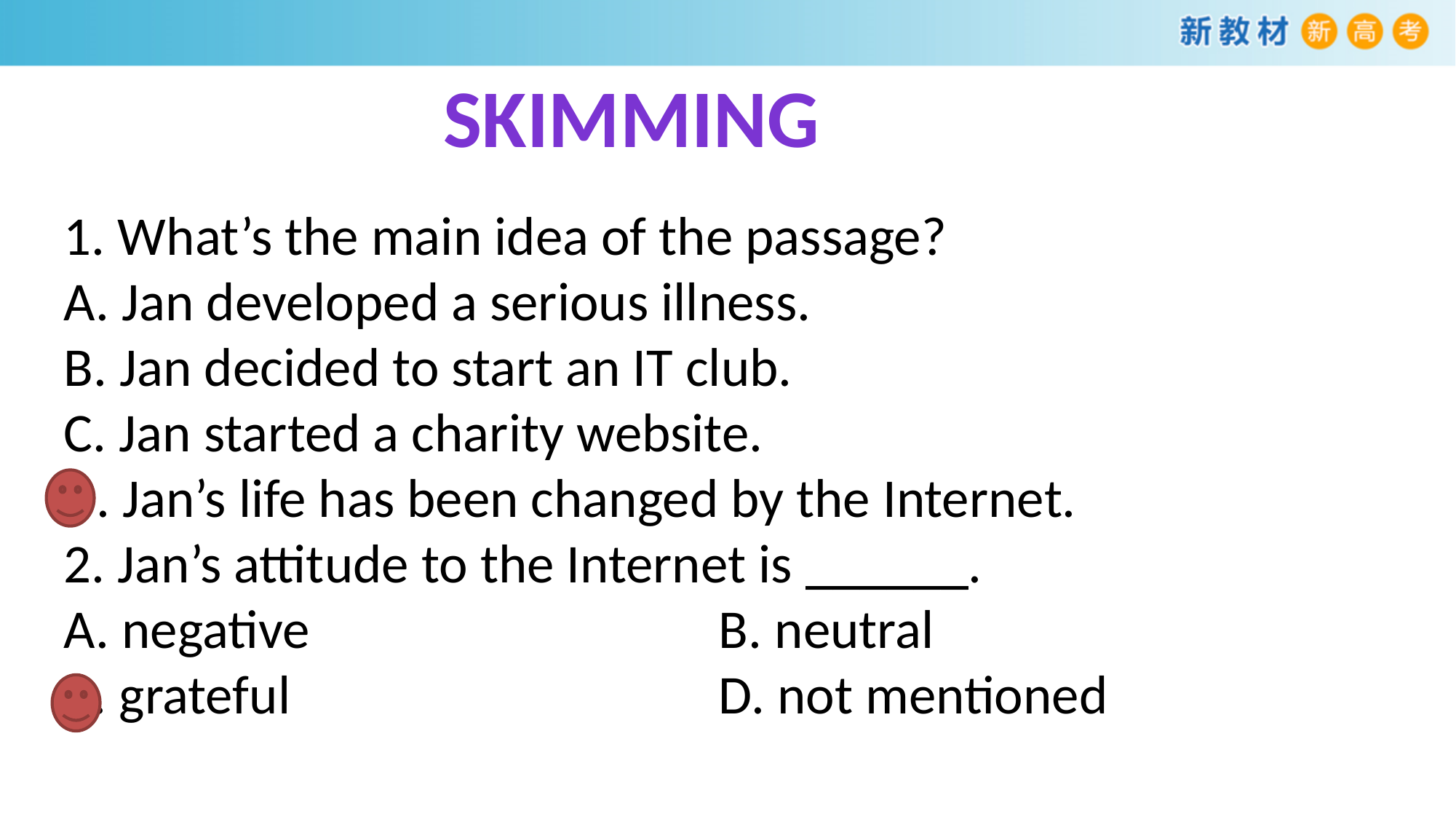

Skimming
1. What’s the main idea of the passage?
A. Jan developed a serious illness.
B. Jan decided to start an IT club.
C. Jan started a charity website.
D. Jan’s life has been changed by the Internet.
2. Jan’s attitude to the Internet is ______.
A. negative　　　　　　	B. neutral
C. grateful				D. not mentioned